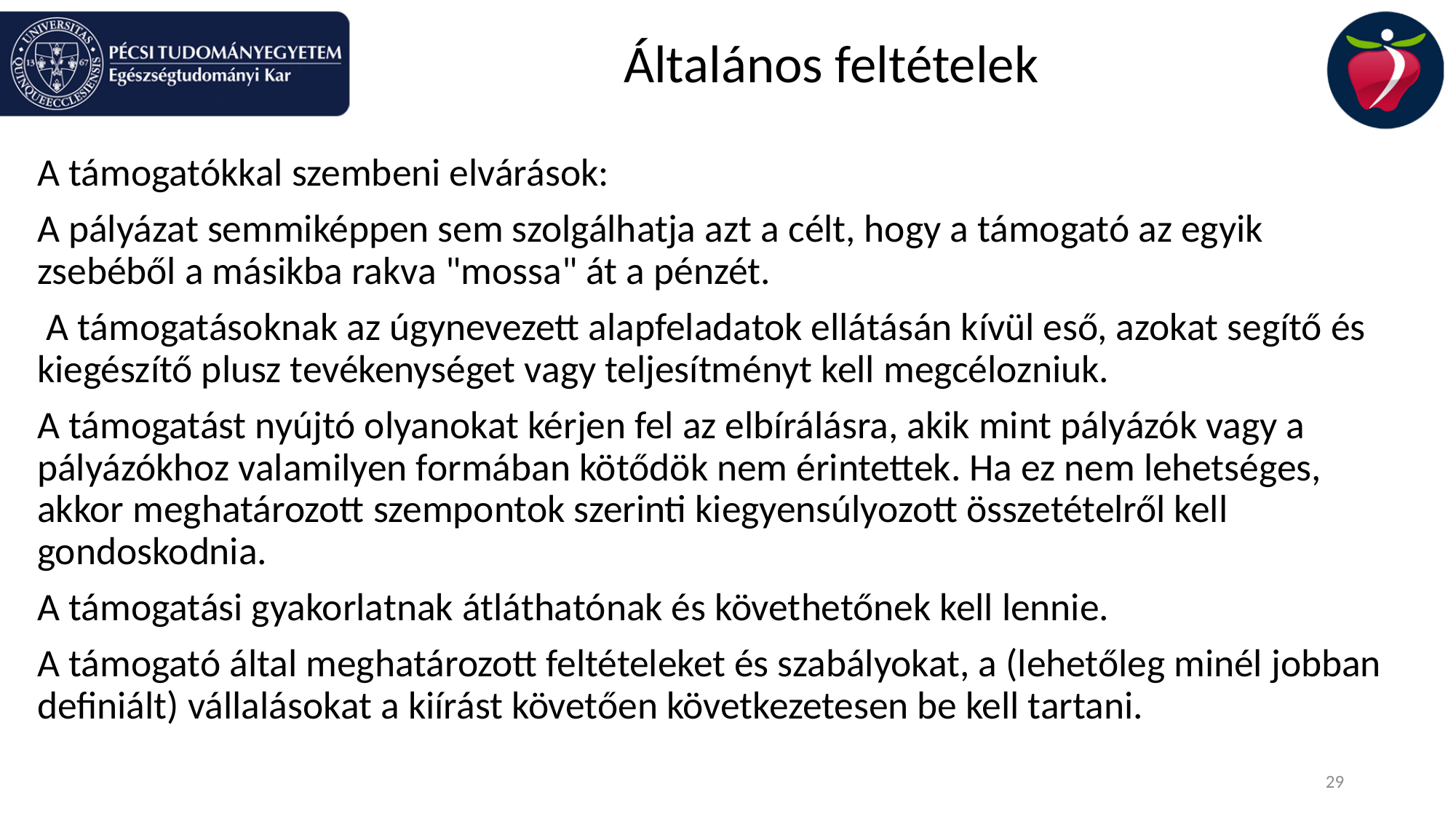

# Általános feltételek
A támogatókkal szembeni elvárások:
A pályázat semmiképpen sem szolgálhatja azt a célt, hogy a támogató az egyik zsebéből a másikba rakva "mossa" át a pénzét.
 A támogatásoknak az úgynevezett alapfeladatok ellátásán kívül eső, azokat segítő és kiegészítő plusz tevékenységet vagy teljesítményt kell megcélozniuk.
A támogatást nyújtó olyanokat kérjen fel az elbírálásra, akik mint pályázók vagy a pályázókhoz valamilyen formában kötődök nem érintettek. Ha ez nem lehetséges, akkor meghatározott szempontok szerinti kiegyensúlyozott összetételről kell gondoskodnia.
A támogatási gyakorlatnak átláthatónak és követhetőnek kell lennie.
A támogató által meghatározott feltételeket és szabályokat, a (lehetőleg minél jobban definiált) vállalásokat a kiírást követően következetesen be kell tartani.
29